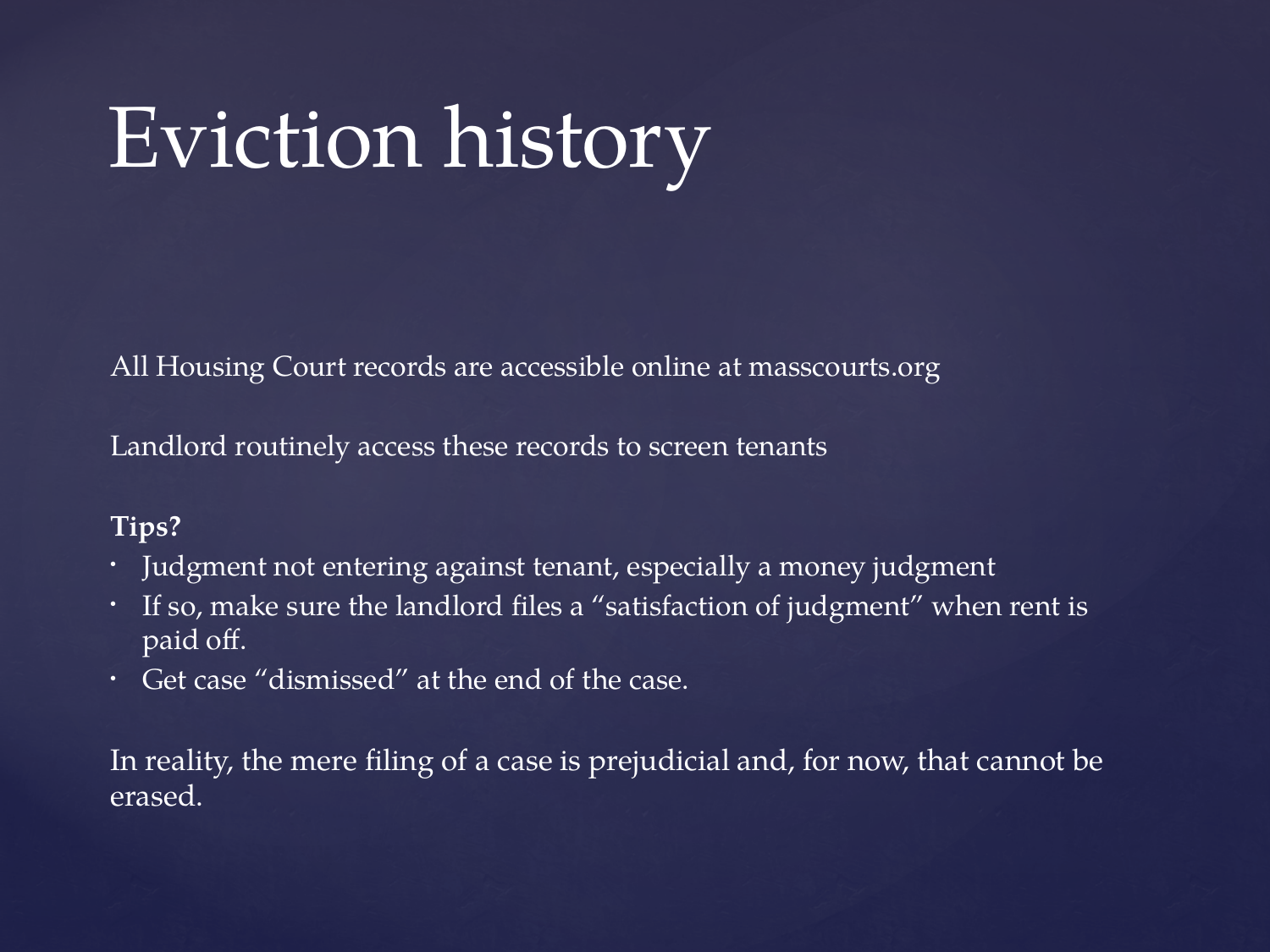

# Eviction history

All Housing Court records are accessible online at masscourts.org

Landlord routinely access these records to screen tenants

Tips?
Judgment not entering against tenant, especially a money judgment
If so, make sure the landlord files a “satisfaction of judgment” when rent is paid off.
Get case “dismissed” at the end of the case.

In reality, the mere filing of a case is prejudicial and, for now, that cannot be erased.